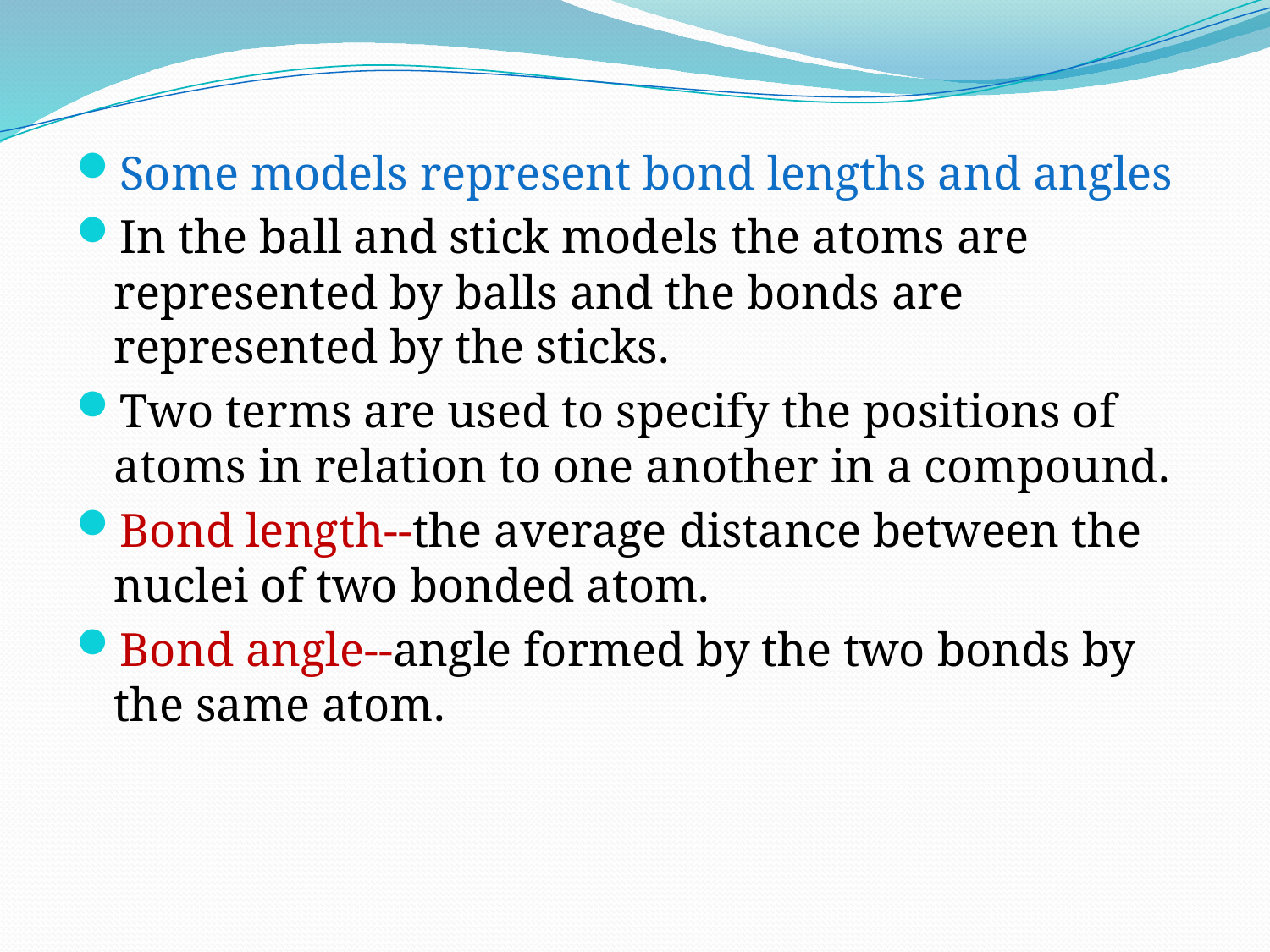

Some models represent bond lengths and angles
In the ball and stick models the atoms are represented by balls and the bonds are represented by the sticks.
Two terms are used to specify the positions of atoms in relation to one another in a compound.
Bond length--the average distance between the nuclei of two bonded atom.
Bond angle--angle formed by the two bonds by the same atom.